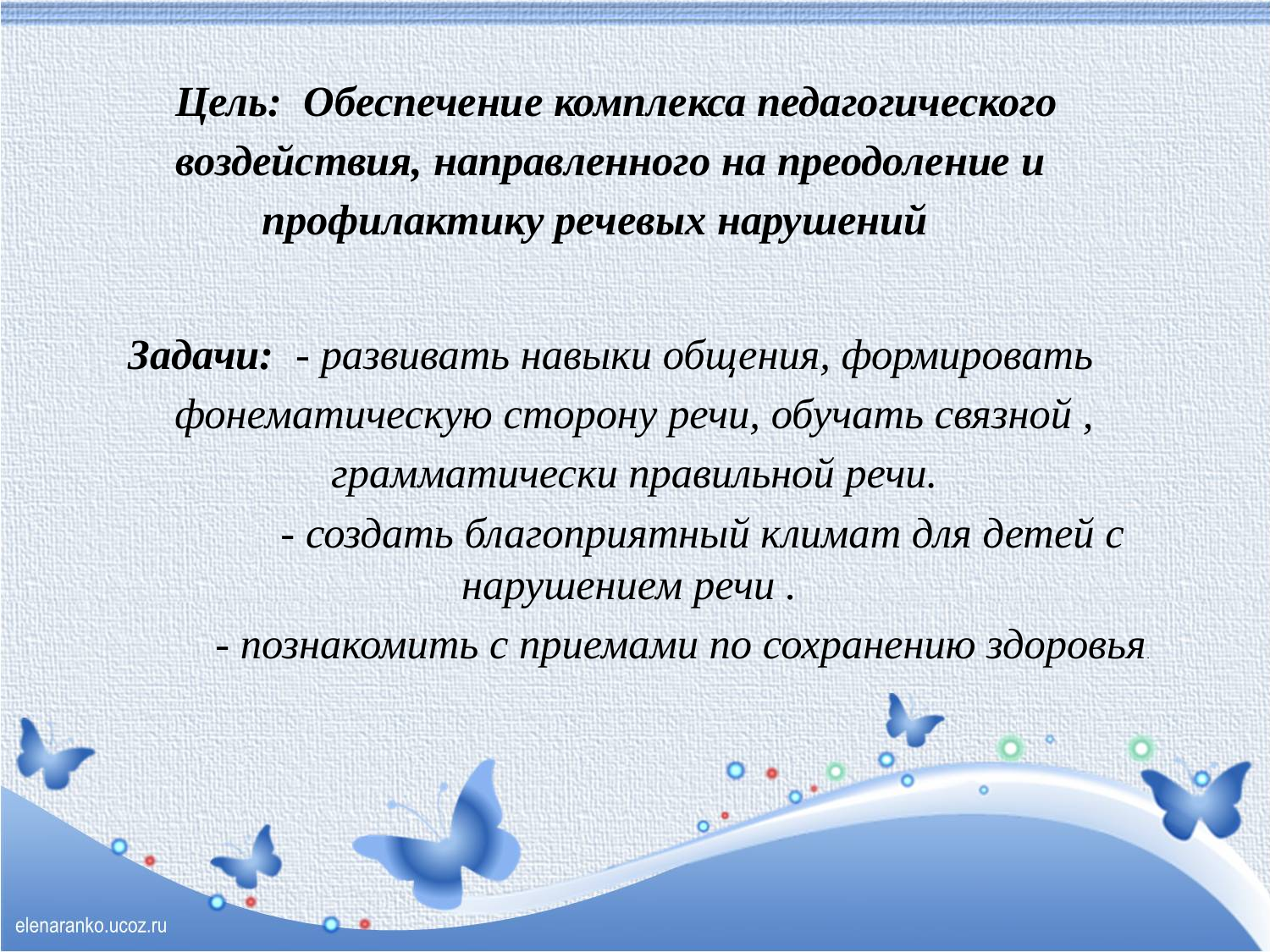

Цель:  Обеспечение комплекса педагогического воздействия, направленного на преодоление и профилактику речевых нарушений

Задачи:  - развивать навыки общения, формировать фонематическую сторону речи, обучать связной , грамматически правильной речи.
                 - создать благоприятный климат для детей с нарушением речи .
               - познакомить с приемами по сохранению здоровья.